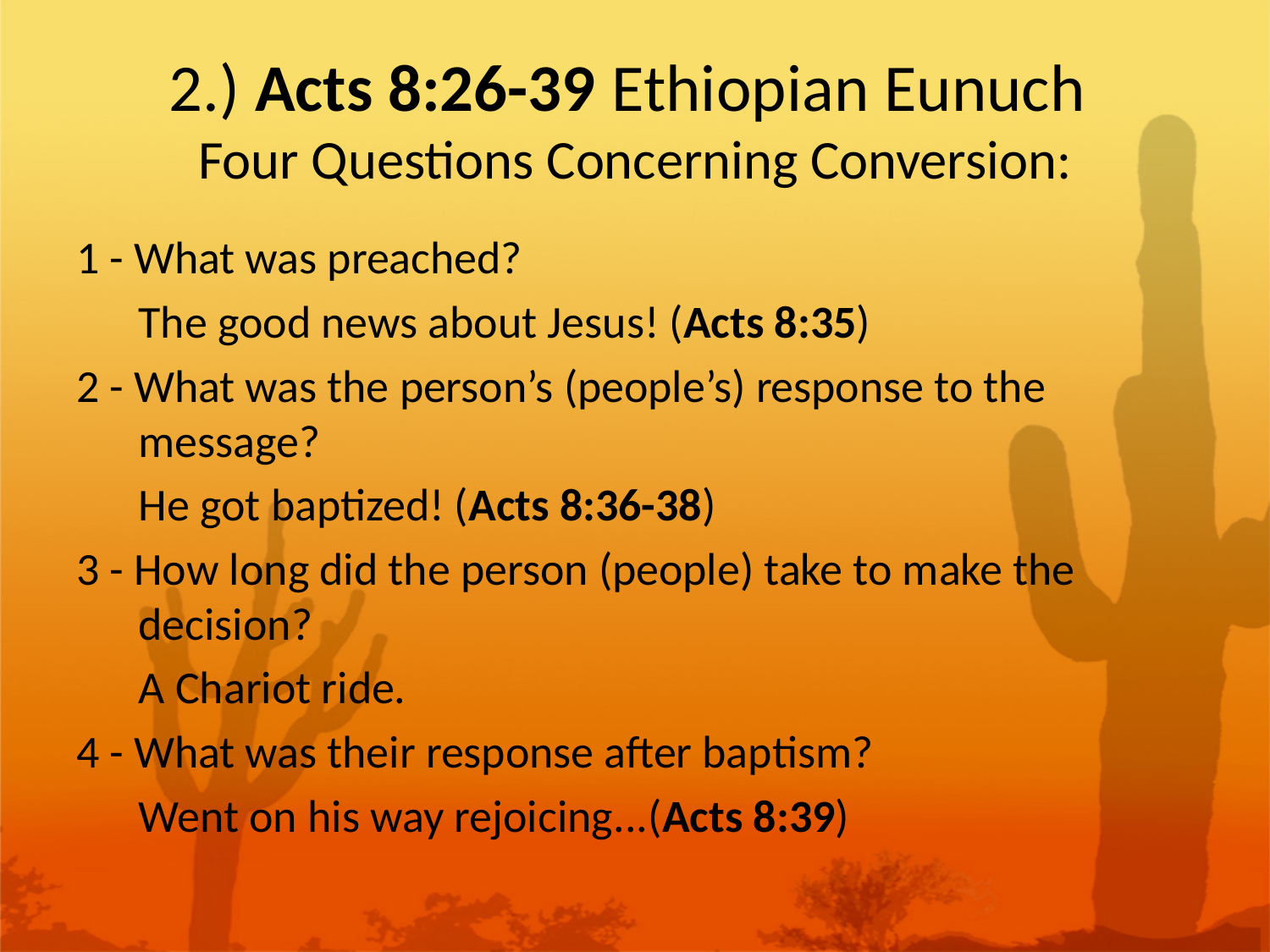

# 2.) Acts 8:26-39 Ethiopian Eunuch Four Questions Concerning Conversion:
1 - What was preached?
	The good news about Jesus! (Acts 8:35)
2 - What was the person’s (people’s) response to the message?
	He got baptized! (Acts 8:36-38)
3 - How long did the person (people) take to make the decision?
	A Chariot ride.
4 - What was their response after baptism?
	Went on his way rejoicing...(Acts 8:39)